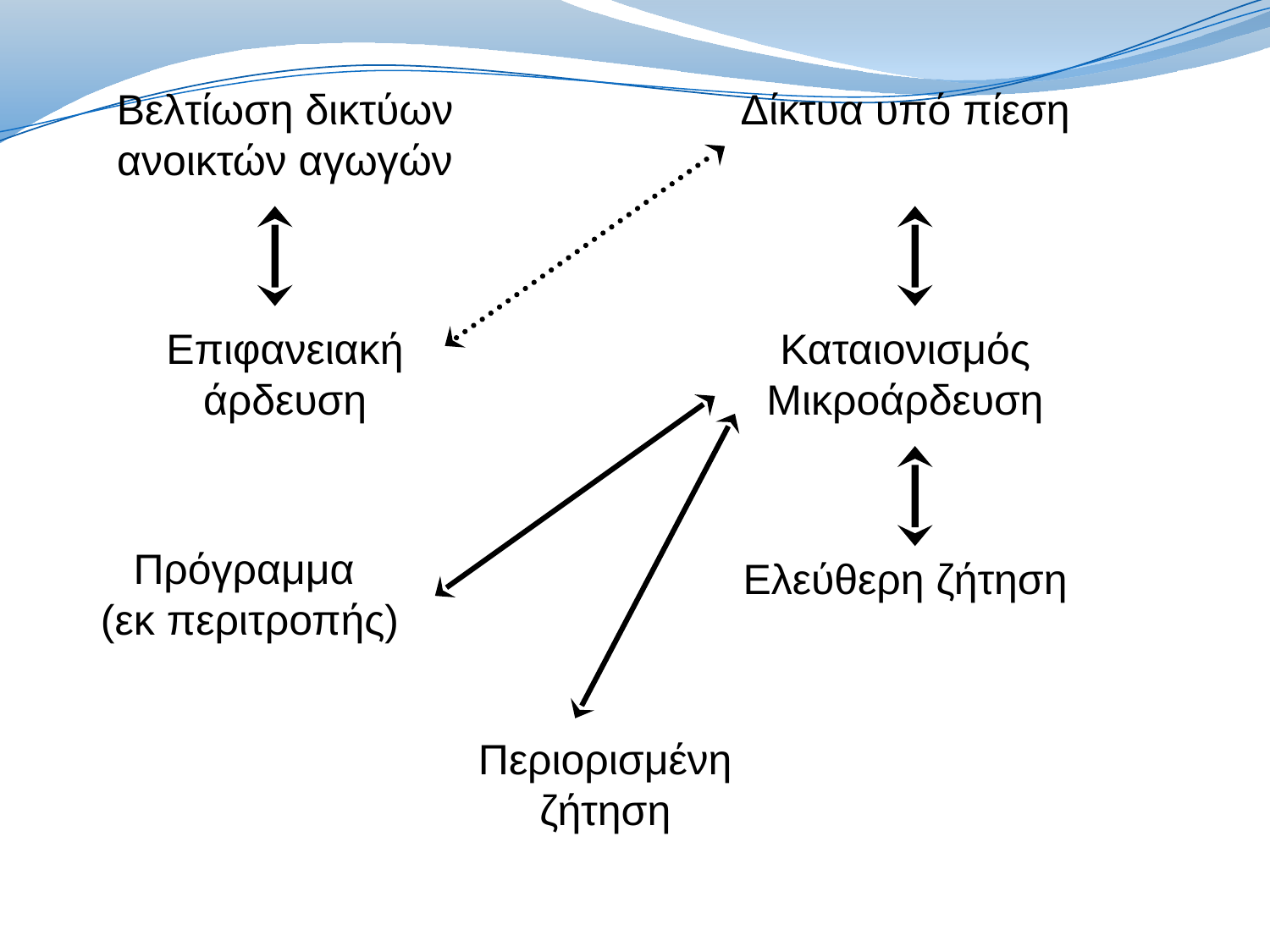

Βελτίωση δικτύων ανοικτών αγωγών
Δίκτυα υπό πίεση

Επιφανειακή άρδευση
Καταιονισμός Μικροάρδευση

Πρόγραμμα
(εκ περιτροπής)
Ελεύθερη ζήτηση
Περιορισμένη ζήτηση